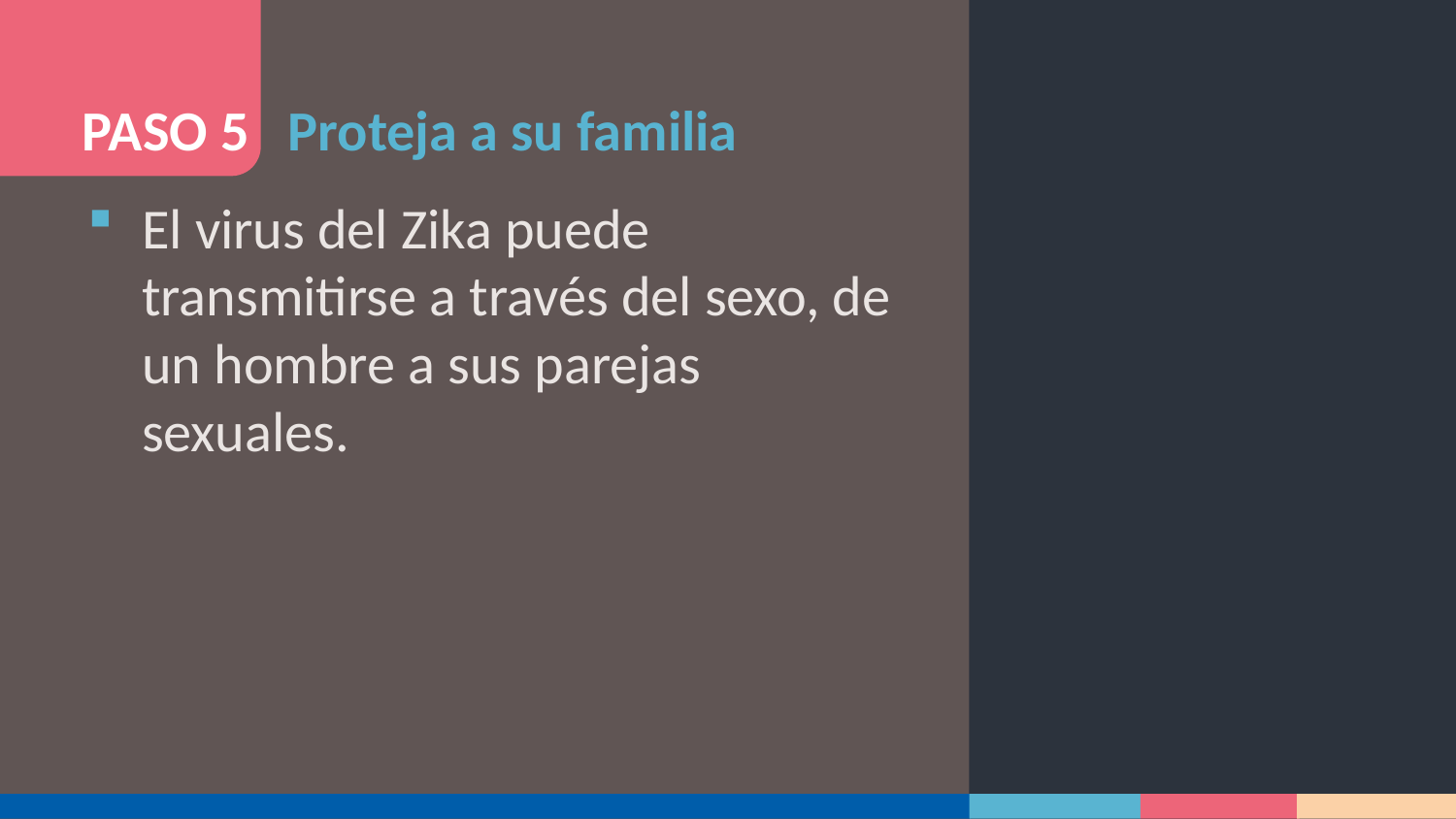

# PASO 5   Proteja a su familia
El virus del Zika puede transmitirse a través del sexo, de un hombre a sus parejas sexuales.